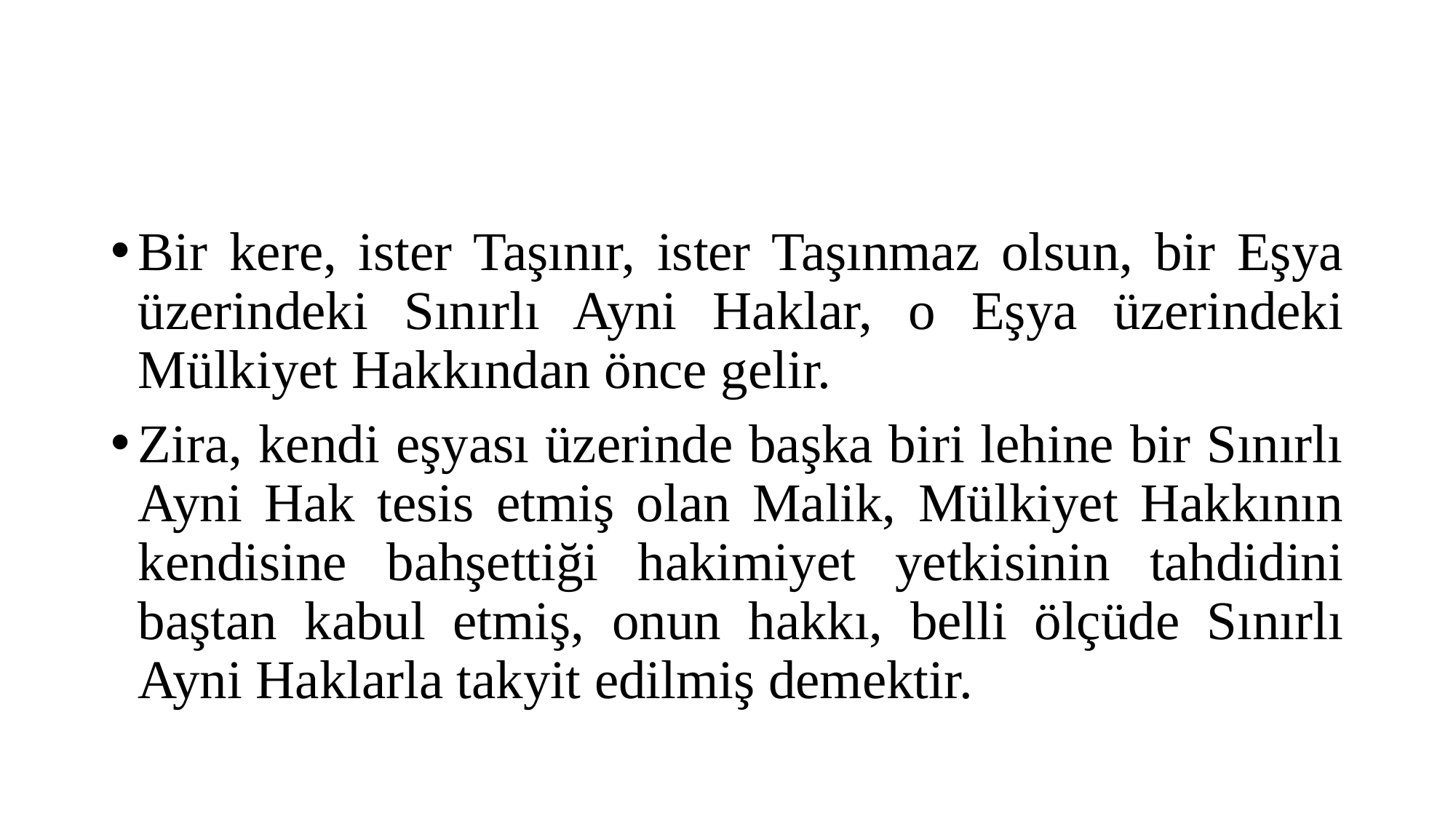

#
Bir kere, ister Taşınır, ister Taşınmaz olsun, bir Eşya üzerindeki Sınırlı Ayni Haklar, o Eşya üzerindeki Mülkiyet Hakkından önce gelir.
Zira, kendi eşyası üzerinde başka biri lehine bir Sınırlı Ayni Hak tesis etmiş olan Malik, Mülkiyet Hakkının kendisine bahşettiği hakimiyet yetkisinin tahdidini baştan kabul etmiş, onun hakkı, belli ölçüde Sınırlı Ayni Haklarla takyit edilmiş demektir.